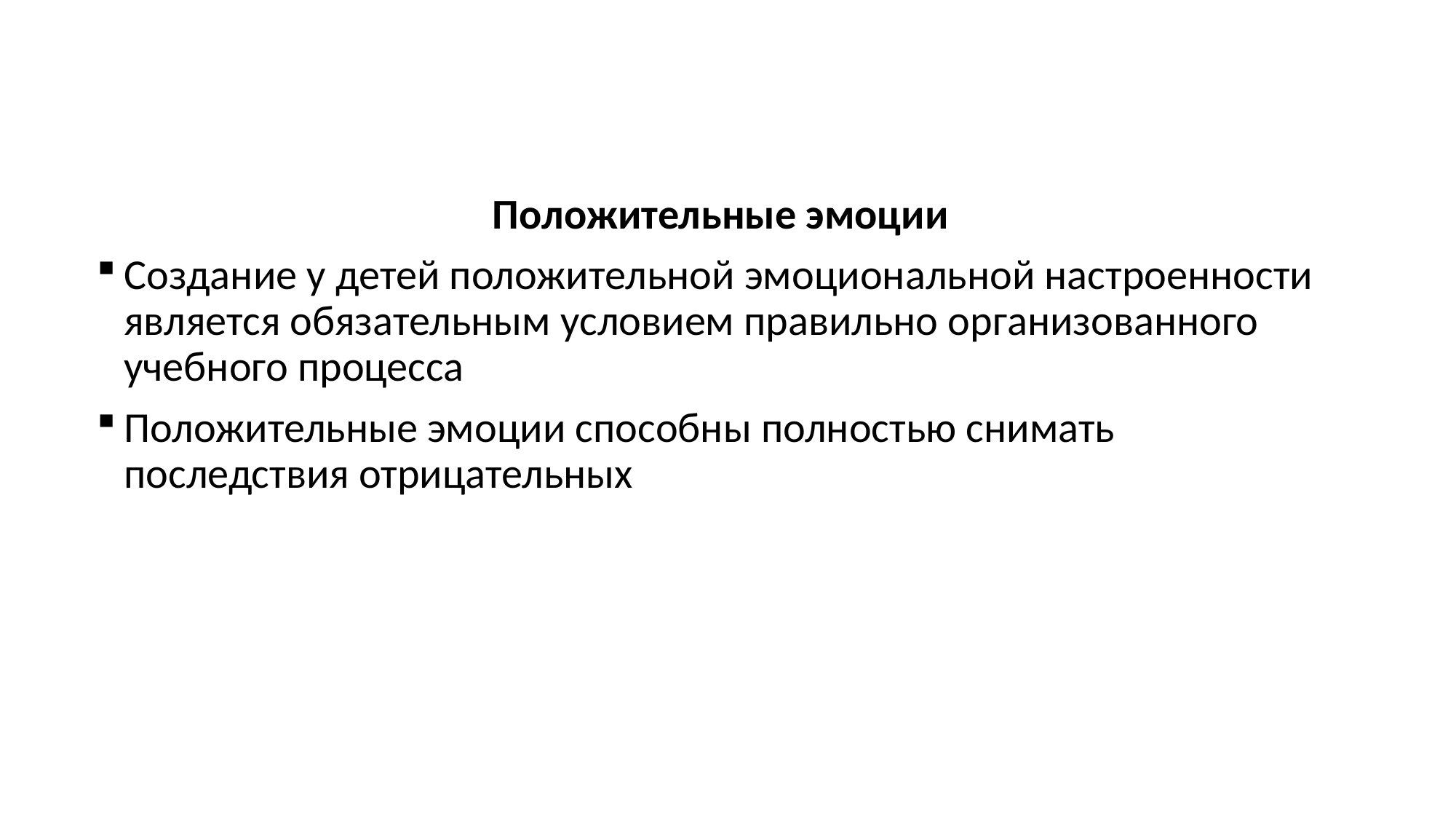

Положительные эмоции
Создание у детей положительной эмоциональной настроенности является обязательным условием правильно организованного учебного процесса
Положительные эмоции способны полностью снимать последствия отрицательных